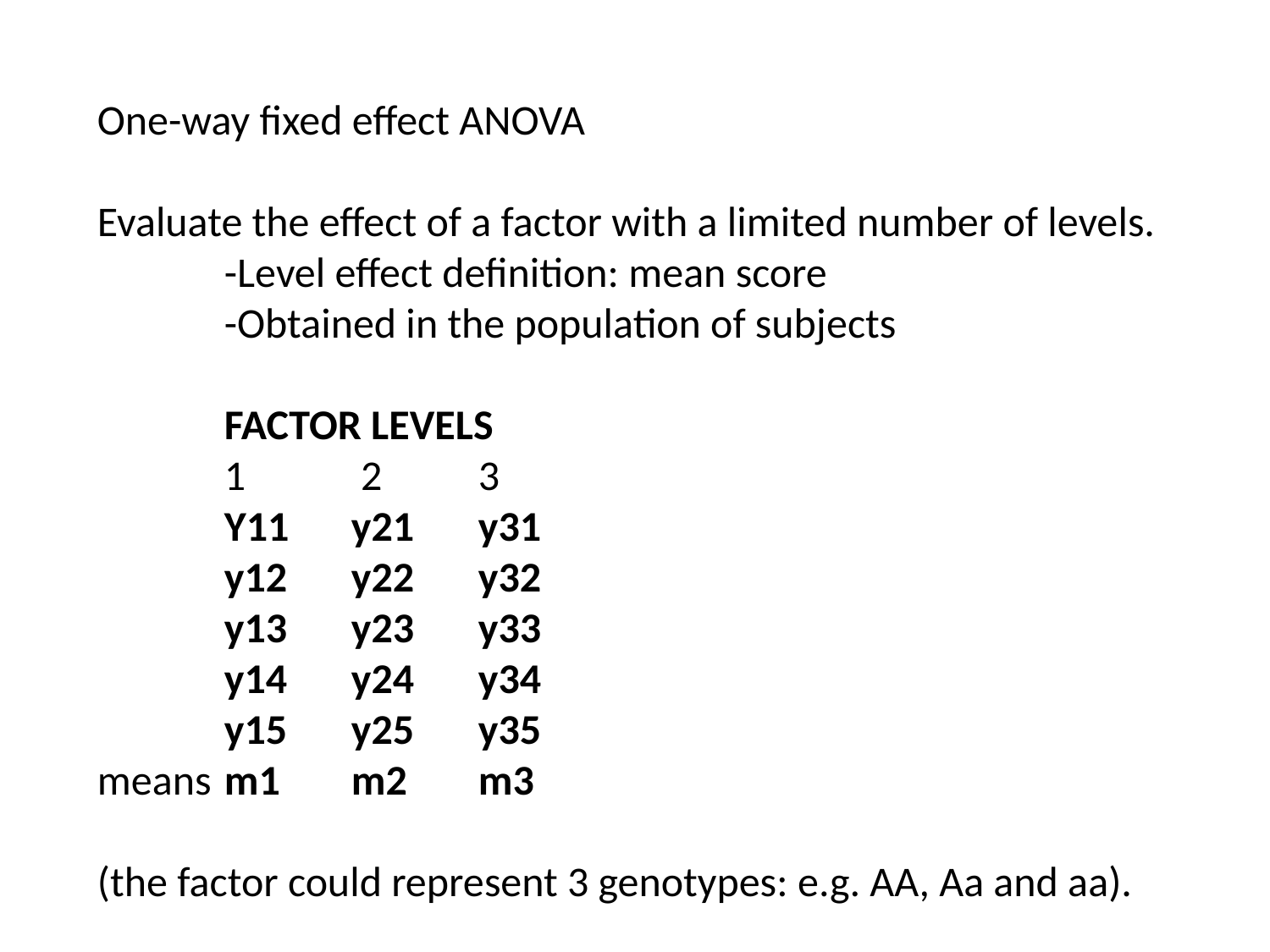

One-way fixed effect ANOVA

Evaluate the effect of a factor with a limited number of levels.
	-Level effect definition: mean score
	-Obtained in the population of subjects

	FACTOR LEVELS
	1	 2 	3
	Y11	y21 	y31
	y12 	y22 	y32
	y13 	y23 	y33
	y14 	y24 	y34
	y15 	y25 	y35
means 	m1 	m2 	m3

(the factor could represent 3 genotypes: e.g. AA, Aa and aa).